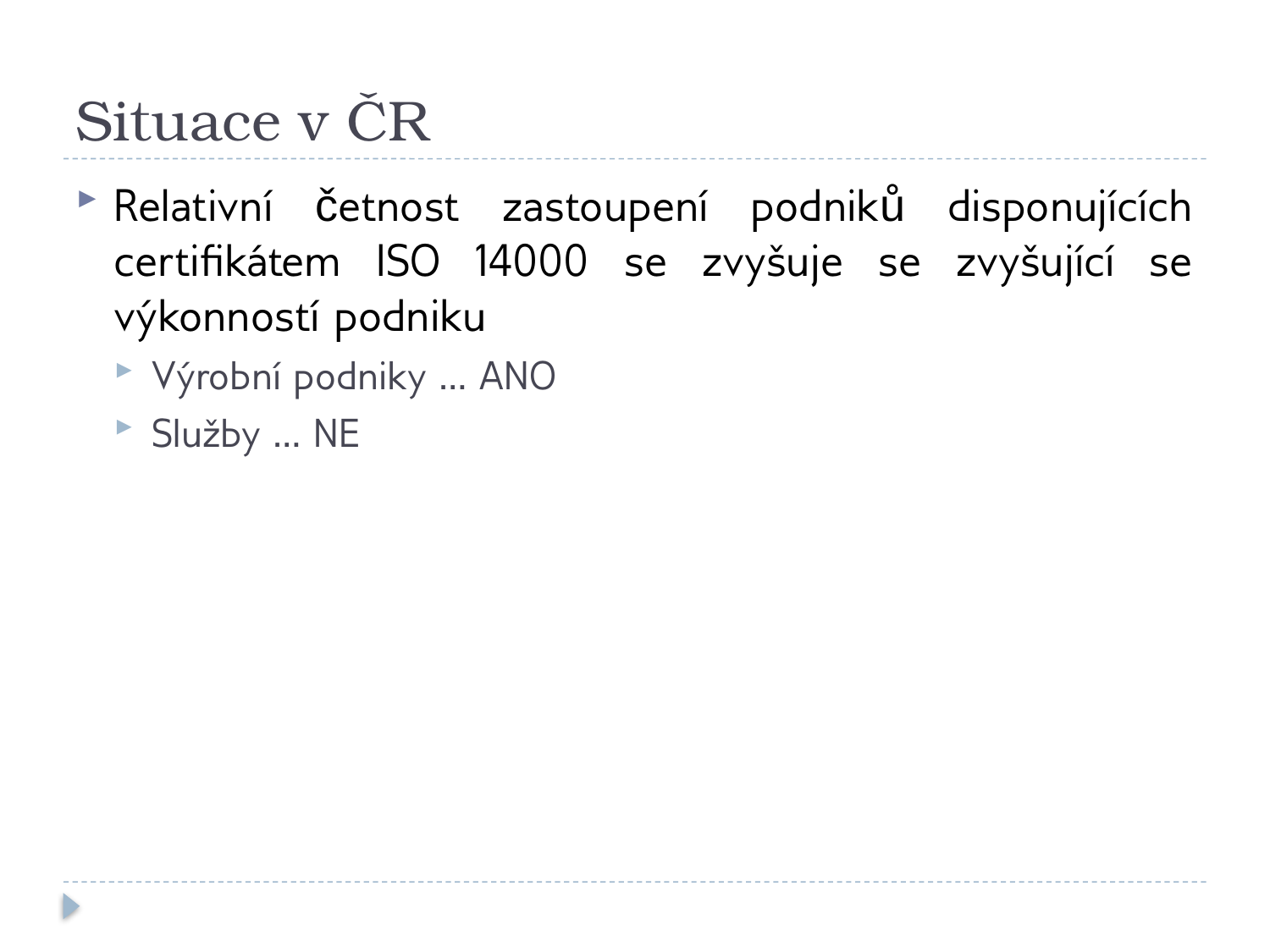

# Situace v ČR
Relativní četnost zastoupení podniků disponujících certifikátem ISO 14000 se zvyšuje se zvyšující se výkonností podniku
Výrobní podniky … ANO
Služby … NE